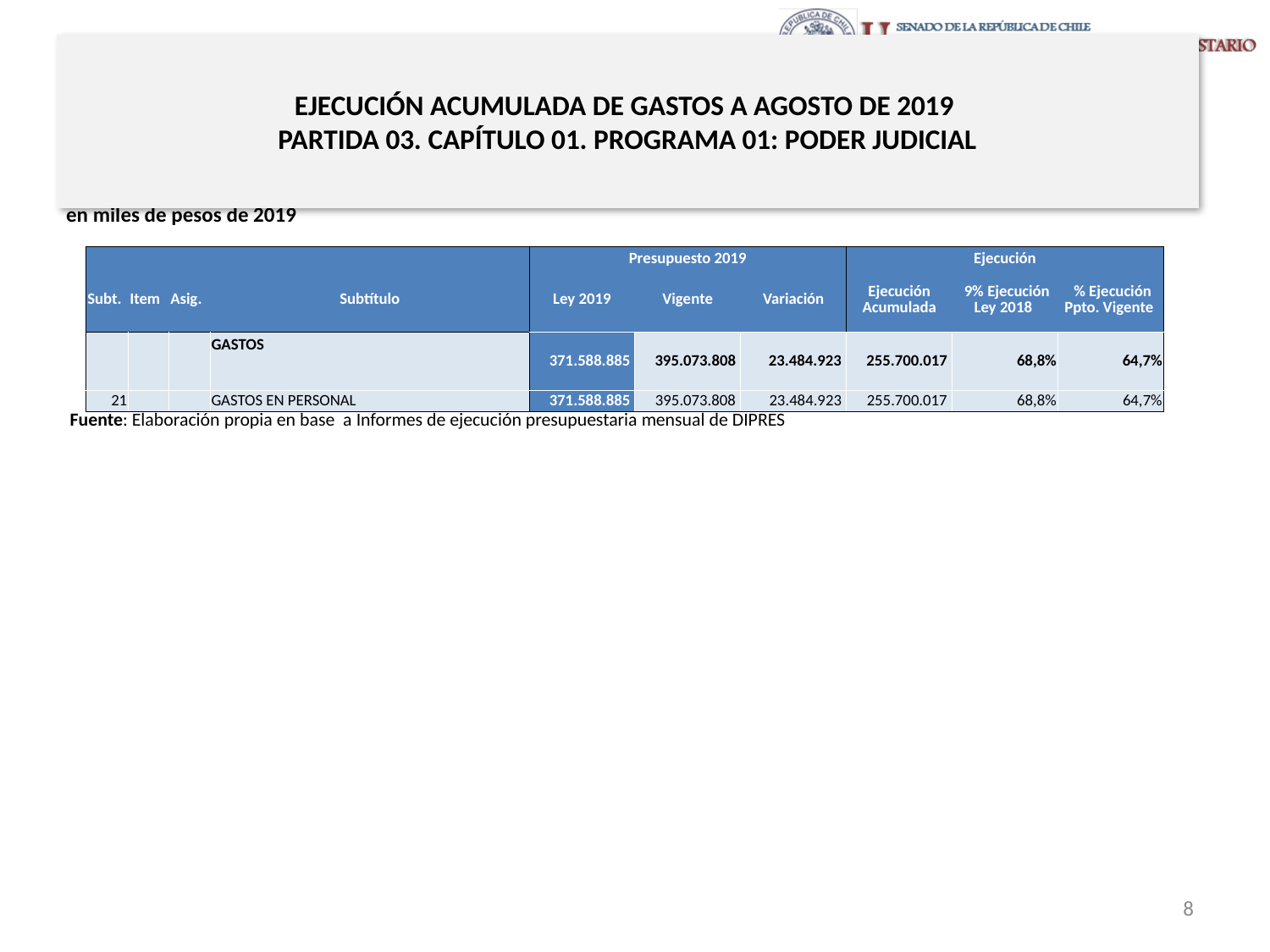

# EJECUCIÓN ACUMULADA DE GASTOS A AGOSTO DE 2019 PARTIDA 03. CAPÍTULO 01. PROGRAMA 01: PODER JUDICIAL
en miles de pesos de 2019
|  |  |  |  | Presupuesto 2019 |  |  | Ejecución |  |  |
| --- | --- | --- | --- | --- | --- | --- | --- | --- | --- |
| Subt. | Item | Asig. | Subtítulo | Ley 2019 | Vigente | Variación | Ejecución Acumulada | 9% Ejecución Ley 2018 | % Ejecución Ppto. Vigente |
|  |  |  | GASTOS | 371.588.885 | 395.073.808 | 23.484.923 | 255.700.017 | 68,8% | 64,7% |
| 21 |  |  | GASTOS EN PERSONAL | 371.588.885 | 395.073.808 | 23.484.923 | 255.700.017 | 68,8% | 64,7% |
Fuente: Elaboración propia en base  a Informes de ejecución presupuestaria mensual de DIPRES
8